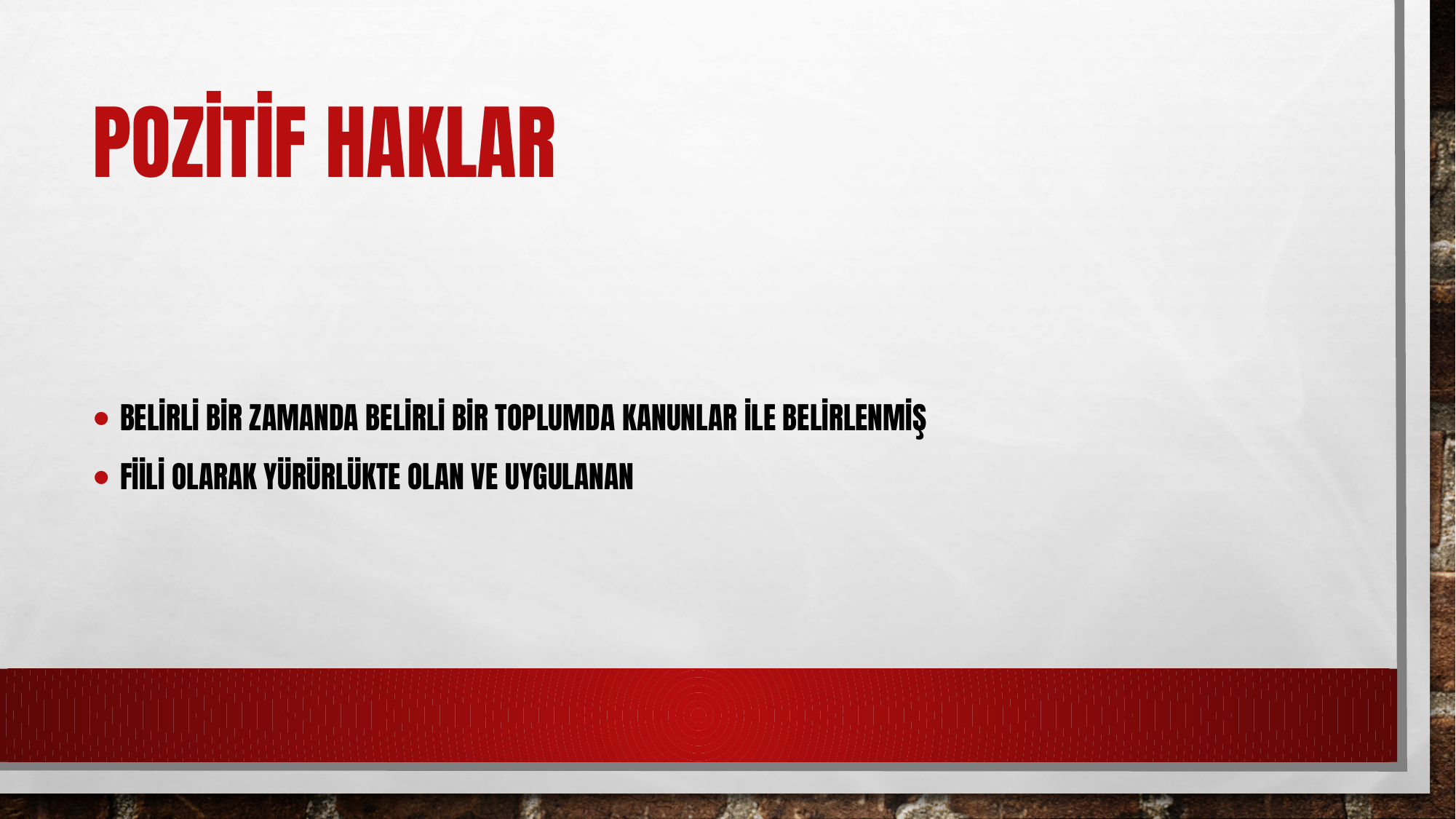

# Pozitif haklar
belirli bir zamanda belirli bir toplumda kanunlar ile belirlenmiş
Fiili olarak yürürlükte olan ve uygulanan